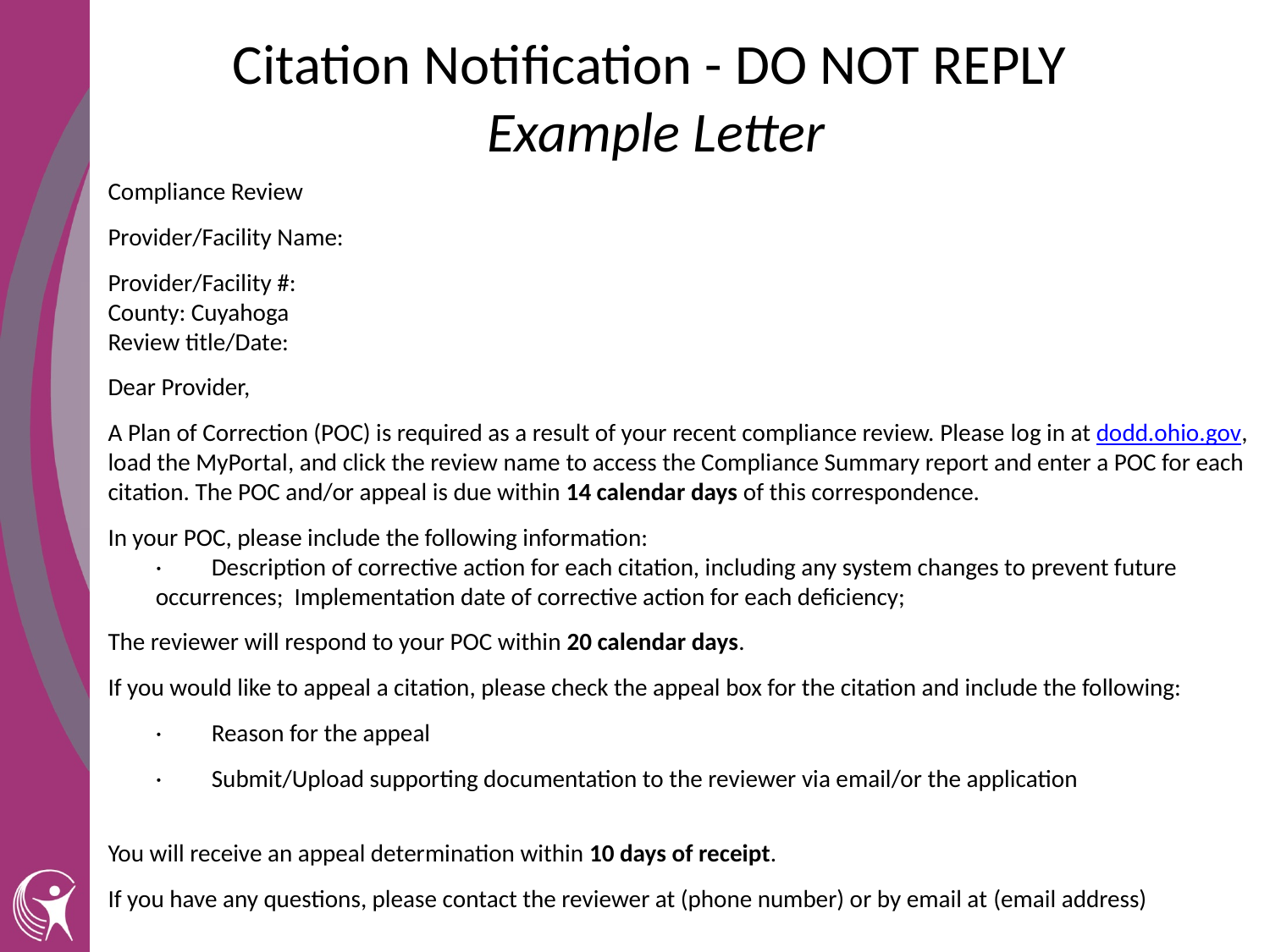

# Citation Notification - DO NOT REPLY Example Letter
Compliance Review
Provider/Facility Name:
Provider/Facility #:
County: Cuyahoga
Review title/Date:
Dear Provider,
A Plan of Correction (POC) is required as a result of your recent compliance review. Please log in at dodd.ohio.gov, load the MyPortal, and click the review name to access the Compliance Summary report and enter a POC for each citation. The POC and/or appeal is due within 14 calendar days of this correspondence.
In your POC, please include the following information:
·         Description of corrective action for each citation, including any system changes to prevent future occurrences;  Implementation date of corrective action for each deficiency;
The reviewer will respond to your POC within 20 calendar days.
If you would like to appeal a citation, please check the appeal box for the citation and include the following:
·         Reason for the appeal
·         Submit/Upload supporting documentation to the reviewer via email/or the application
You will receive an appeal determination within 10 days of receipt.
If you have any questions, please contact the reviewer at (phone number) or by email at (email address)